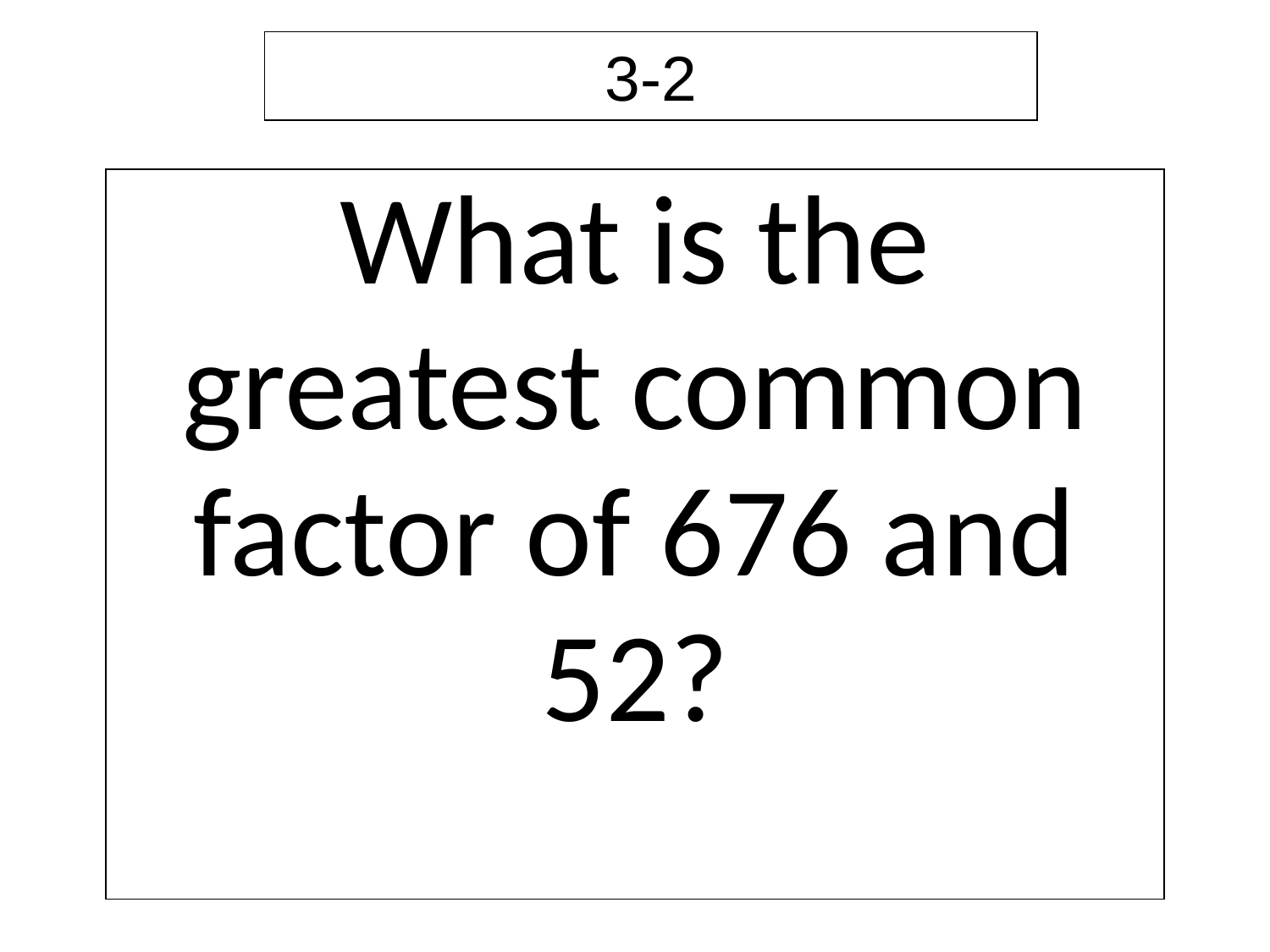

3-2
| What is the greatest common factor of 676 and 52? |
| --- |